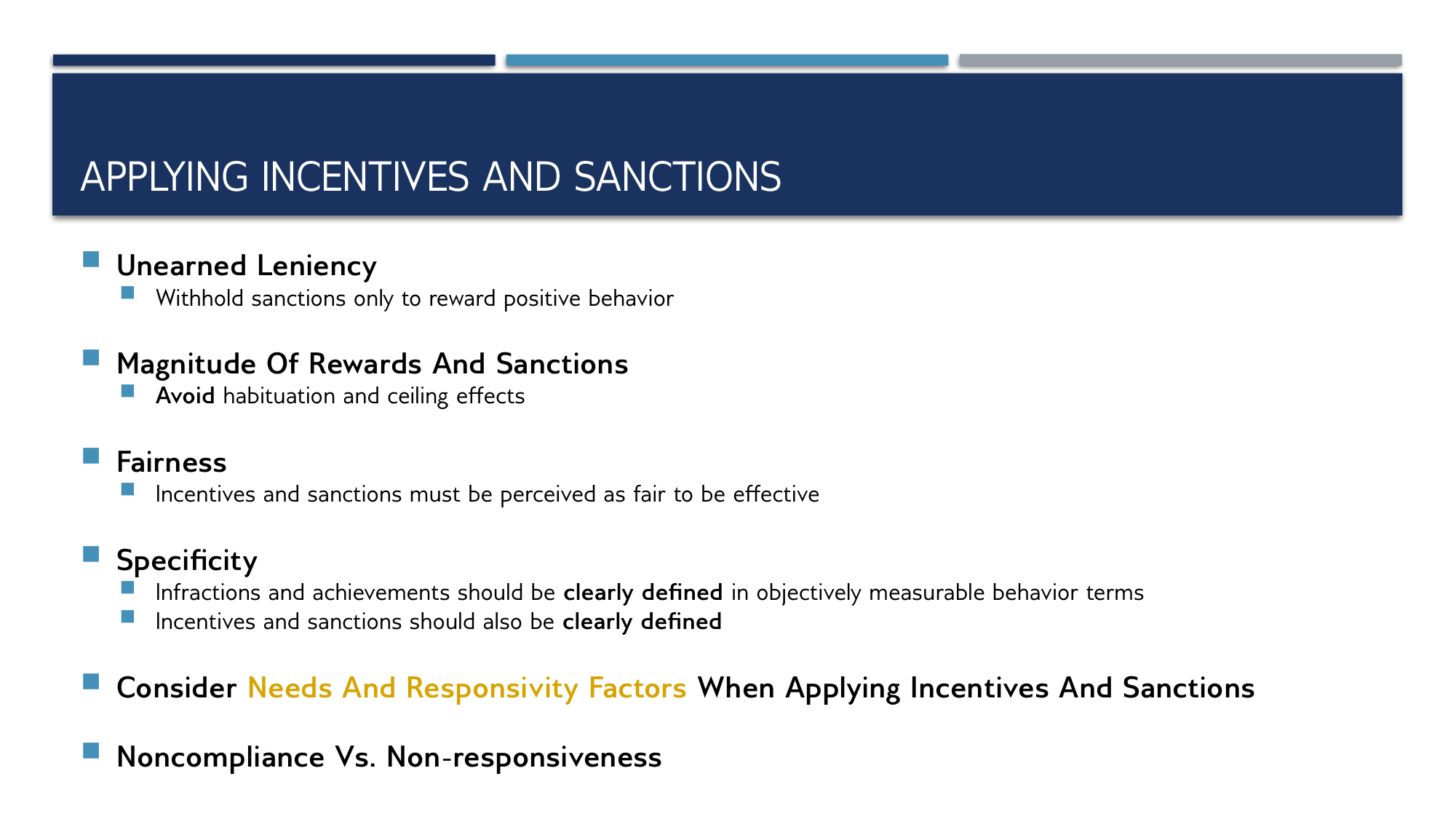

# Applying incentives and sanctions
Unearned Leniency
Withhold sanctions only to reward positive behavior

Magnitude Of Rewards And Sanctions
Avoid habituation and ceiling effects

Fairness
Incentives and sanctions must be perceived as fair to be effective

Specificity
Infractions and achievements should be clearly defined in objectively measurable behavior terms
Incentives and sanctions should also be clearly defined

Consider Needs And Responsivity Factors When Applying Incentives And Sanctions

Noncompliance Vs. Non-responsiveness